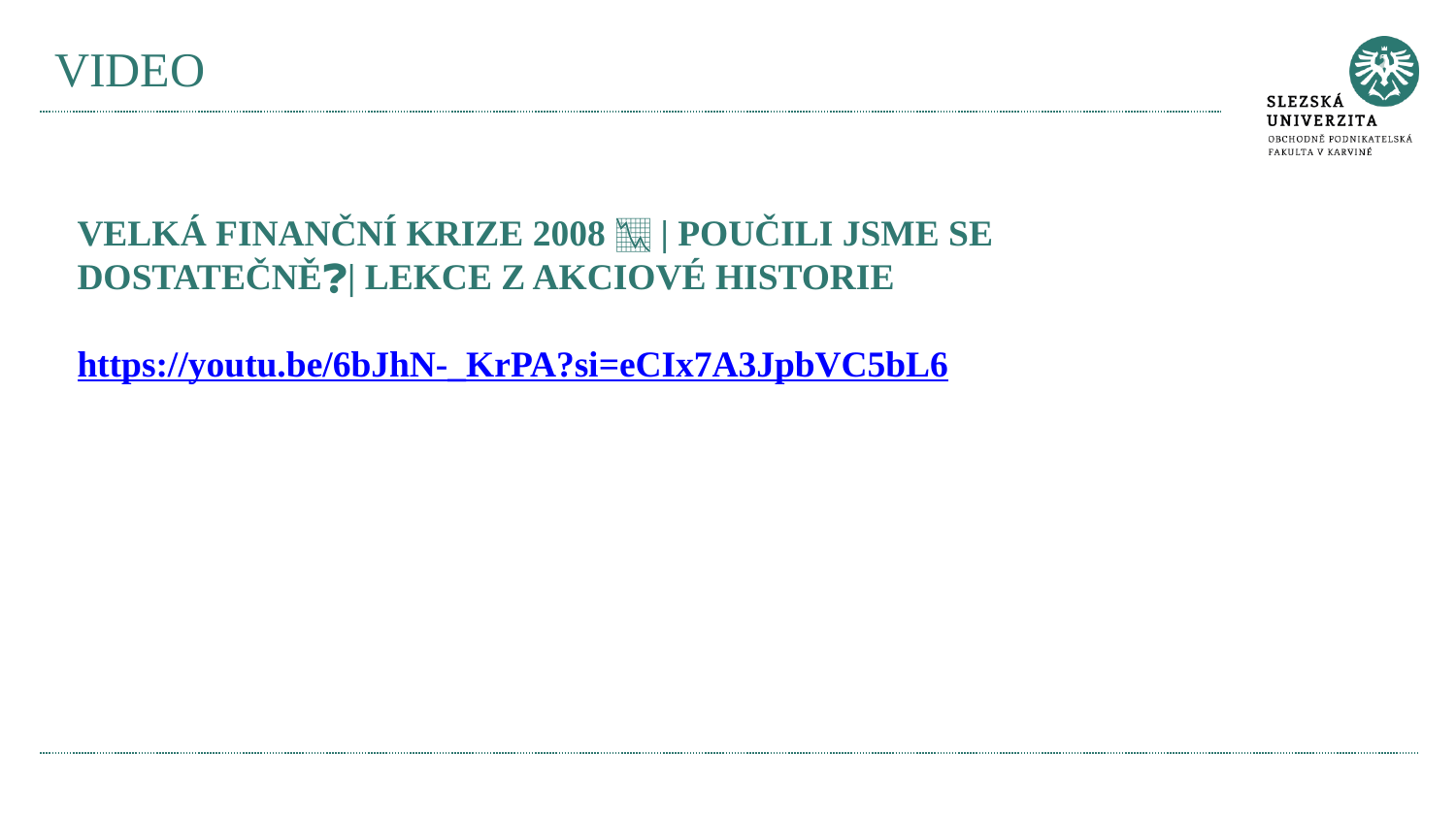

# VIDEO
VELKÁ FINANČNÍ KRIZE 2008 📉 | POUČILI JSME SE DOSTATEČNĚ❓| LEKCE Z AKCIOVÉ HISTORIE

https://youtu.be/6bJhN-_KrPA?si=eCIx7A3JpbVC5bL6